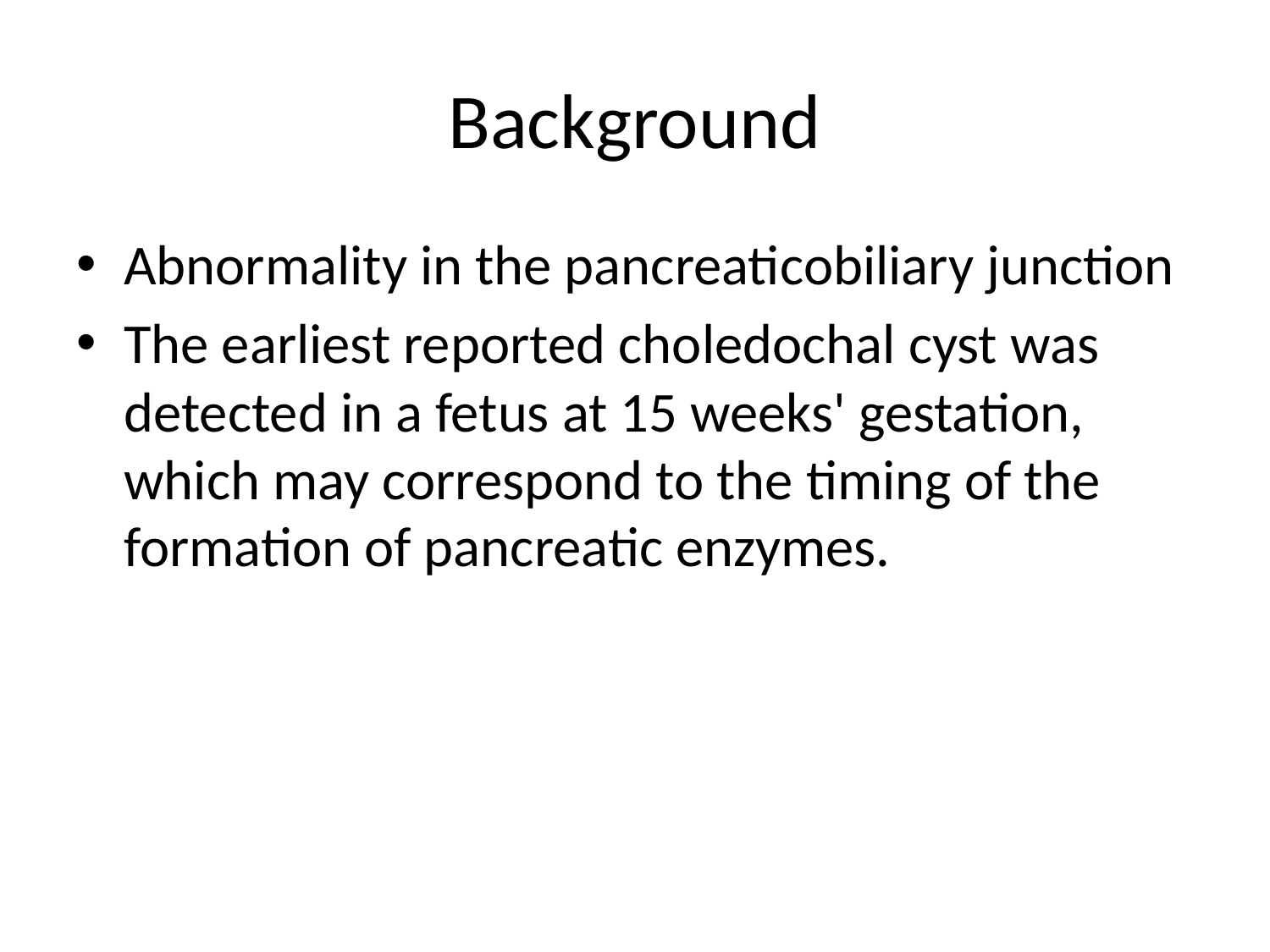

# Background
Abnormality in the pancreaticobiliary junction
The earliest reported choledochal cyst was detected in a fetus at 15 weeks' gestation, which may correspond to the timing of the formation of pancreatic enzymes.